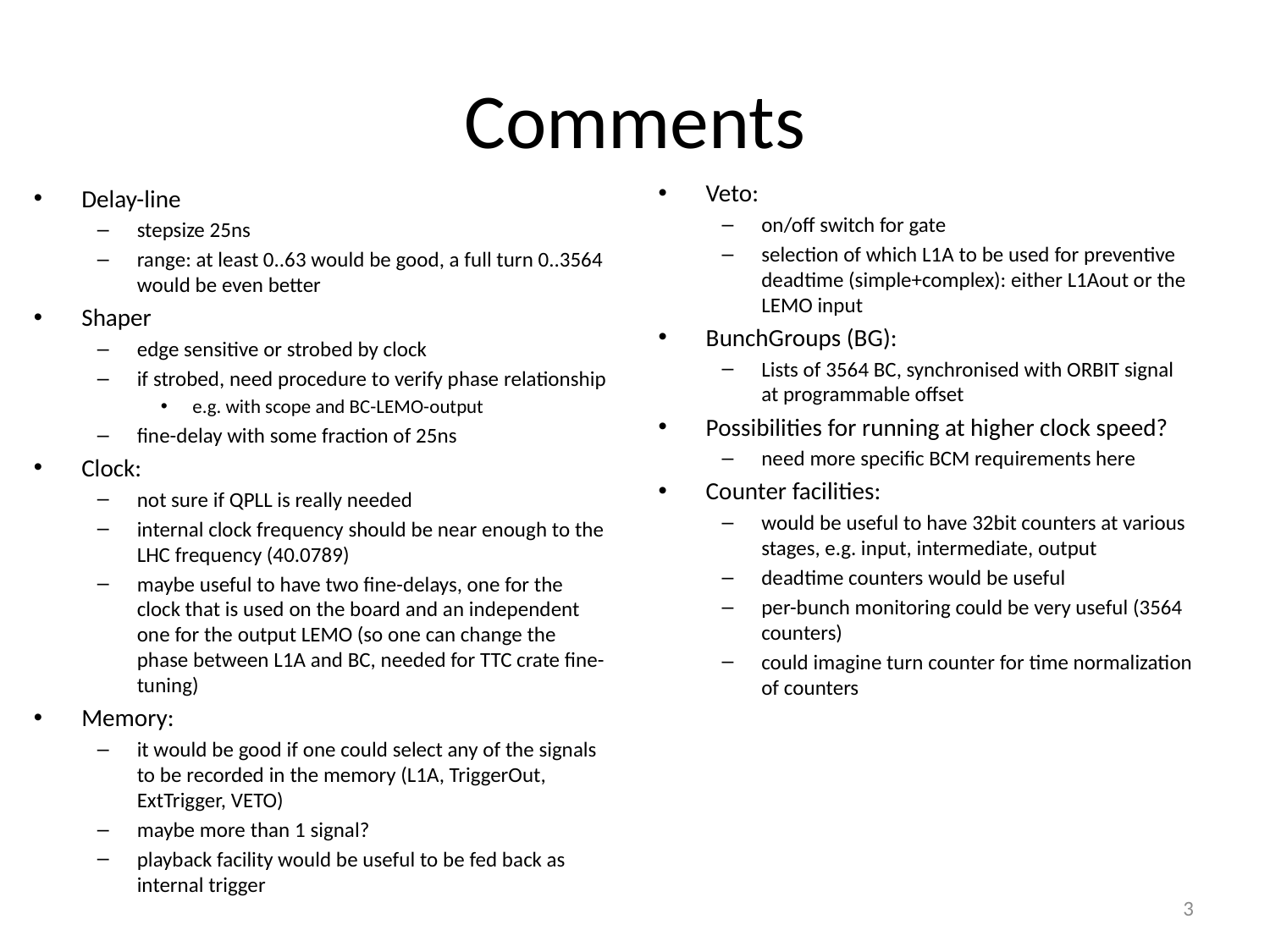

# Comments
Veto:
on/off switch for gate
selection of which L1A to be used for preventive deadtime (simple+complex): either L1Aout or the LEMO input
BunchGroups (BG):
Lists of 3564 BC, synchronised with ORBIT signal at programmable offset
Possibilities for running at higher clock speed?
need more specific BCM requirements here
Counter facilities:
would be useful to have 32bit counters at various stages, e.g. input, intermediate, output
deadtime counters would be useful
per-bunch monitoring could be very useful (3564 counters)
could imagine turn counter for time normalization of counters
Delay-line
stepsize 25ns
range: at least 0..63 would be good, a full turn 0..3564 would be even better
Shaper
edge sensitive or strobed by clock
if strobed, need procedure to verify phase relationship
e.g. with scope and BC-LEMO-output
fine-delay with some fraction of 25ns
Clock:
not sure if QPLL is really needed
internal clock frequency should be near enough to the LHC frequency (40.0789)
maybe useful to have two fine-delays, one for the clock that is used on the board and an independent one for the output LEMO (so one can change the phase between L1A and BC, needed for TTC crate fine-tuning)
Memory:
it would be good if one could select any of the signals to be recorded in the memory (L1A, TriggerOut, ExtTrigger, VETO)
maybe more than 1 signal?
playback facility would be useful to be fed back as internal trigger
3